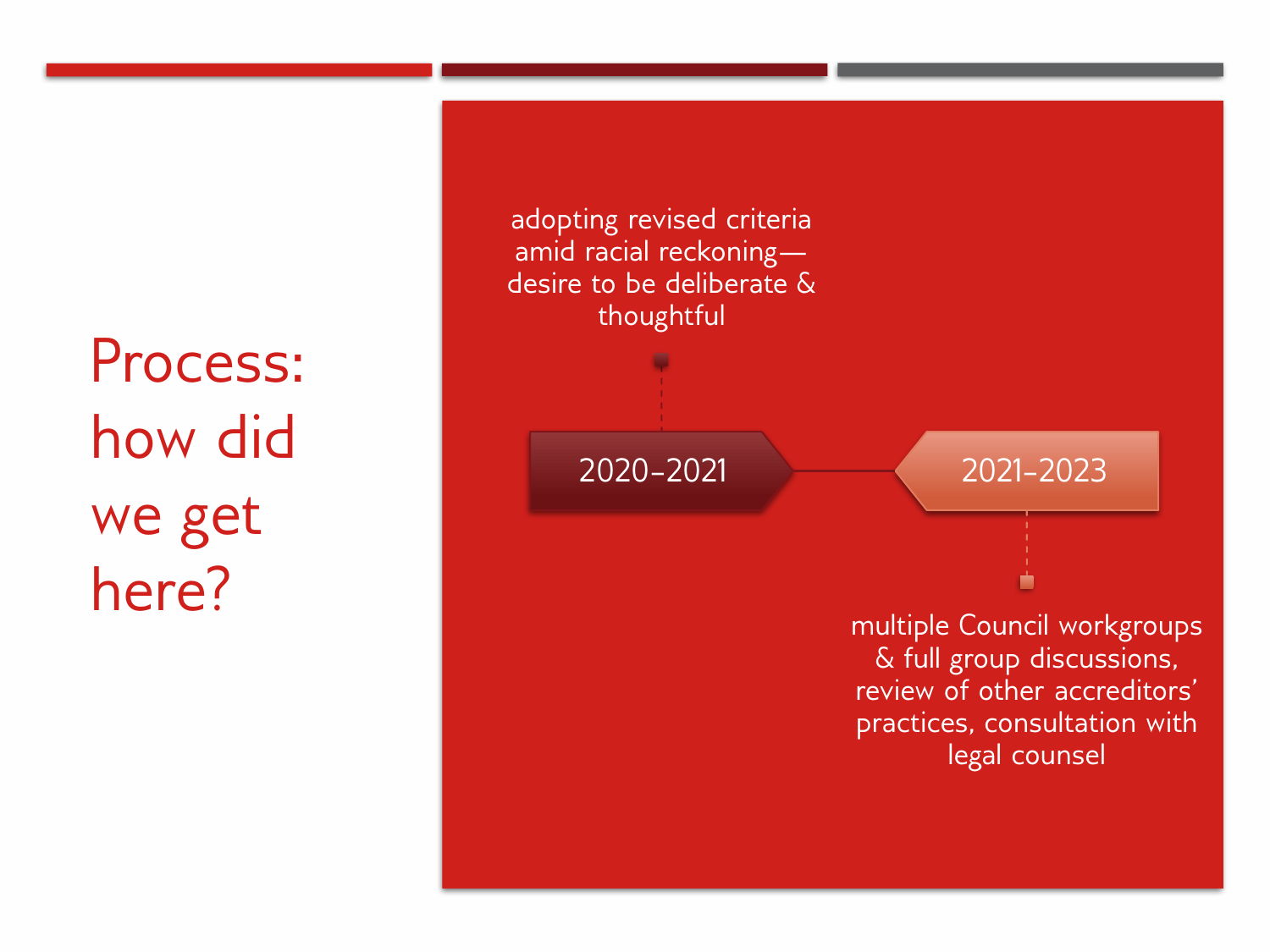

# Process: how did we get here?
2020–2021
adopting revised criteria amid racial reckoning—desire to be deliberate & thoughtful
2021–2023
multiple Council workgroups & full group discussions, review of other accreditors’ practices, consultation with legal counsel